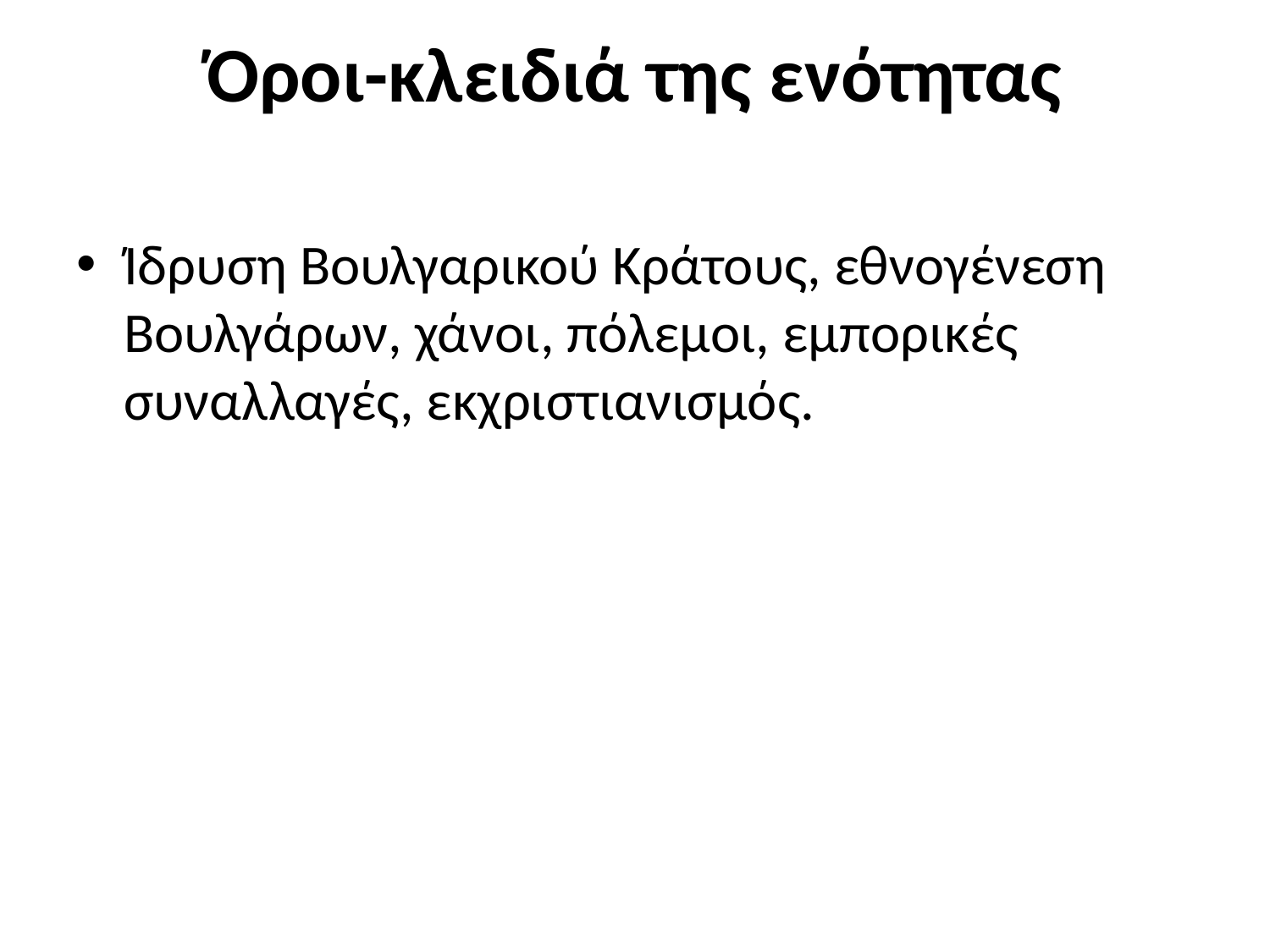

# Όροι-κλειδιά της ενότητας
Ίδρυση Βουλγαρικού Κράτους, εθνογένεση Βουλγάρων, χάνοι, πόλεμοι, εμπορικές συναλλαγές, εκχριστιανισμός.